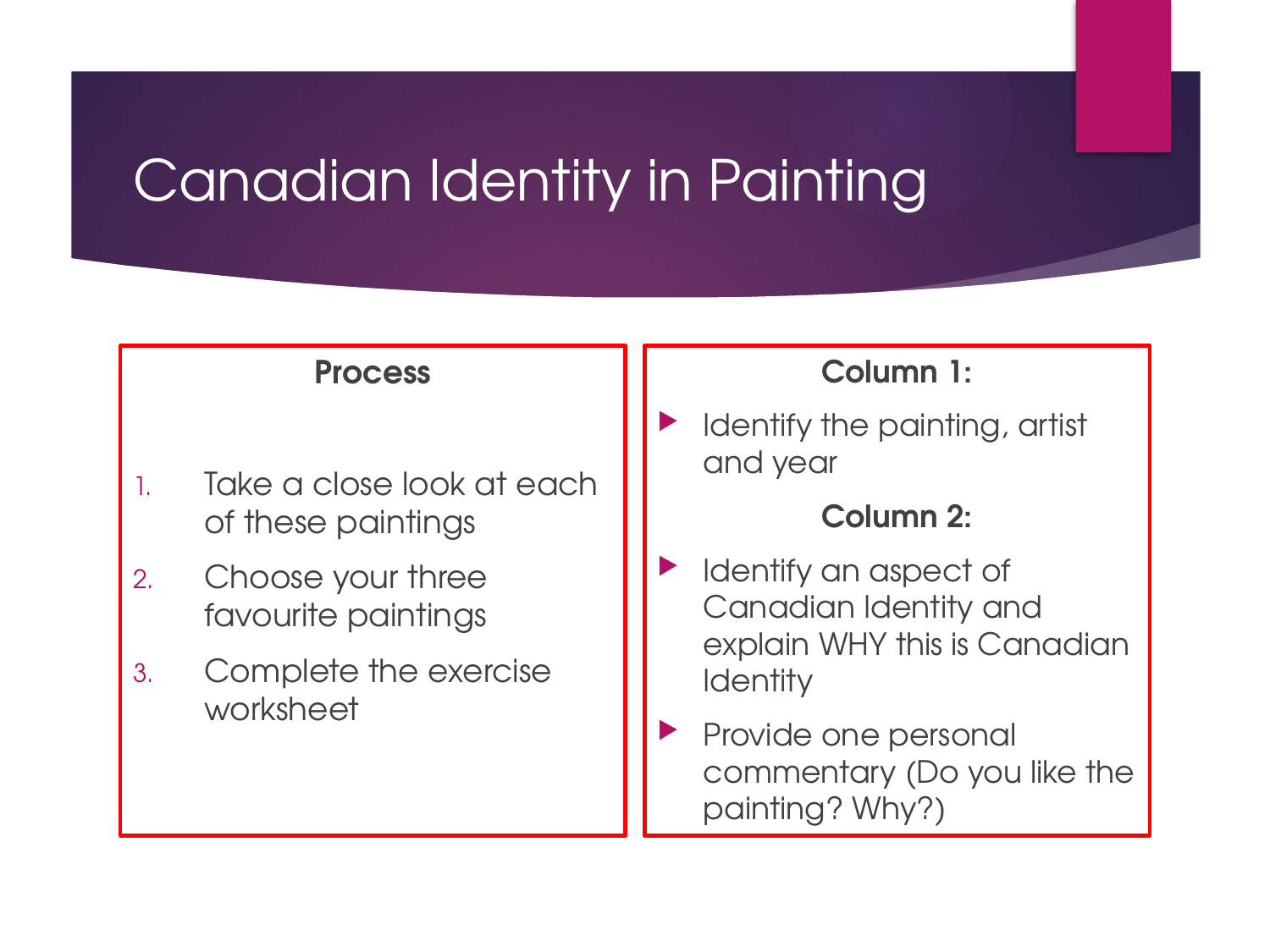

# Canadian Identity in Painting
Process

Take a close look at each of these paintings
Choose your three favourite paintings
Complete the exercise worksheet
Column 1:
Identify the painting, artist and year
Column 2:
Identify an aspect of Canadian Identity and explain WHY this is Canadian Identity
Provide one personal commentary (Do you like the painting? Why?)